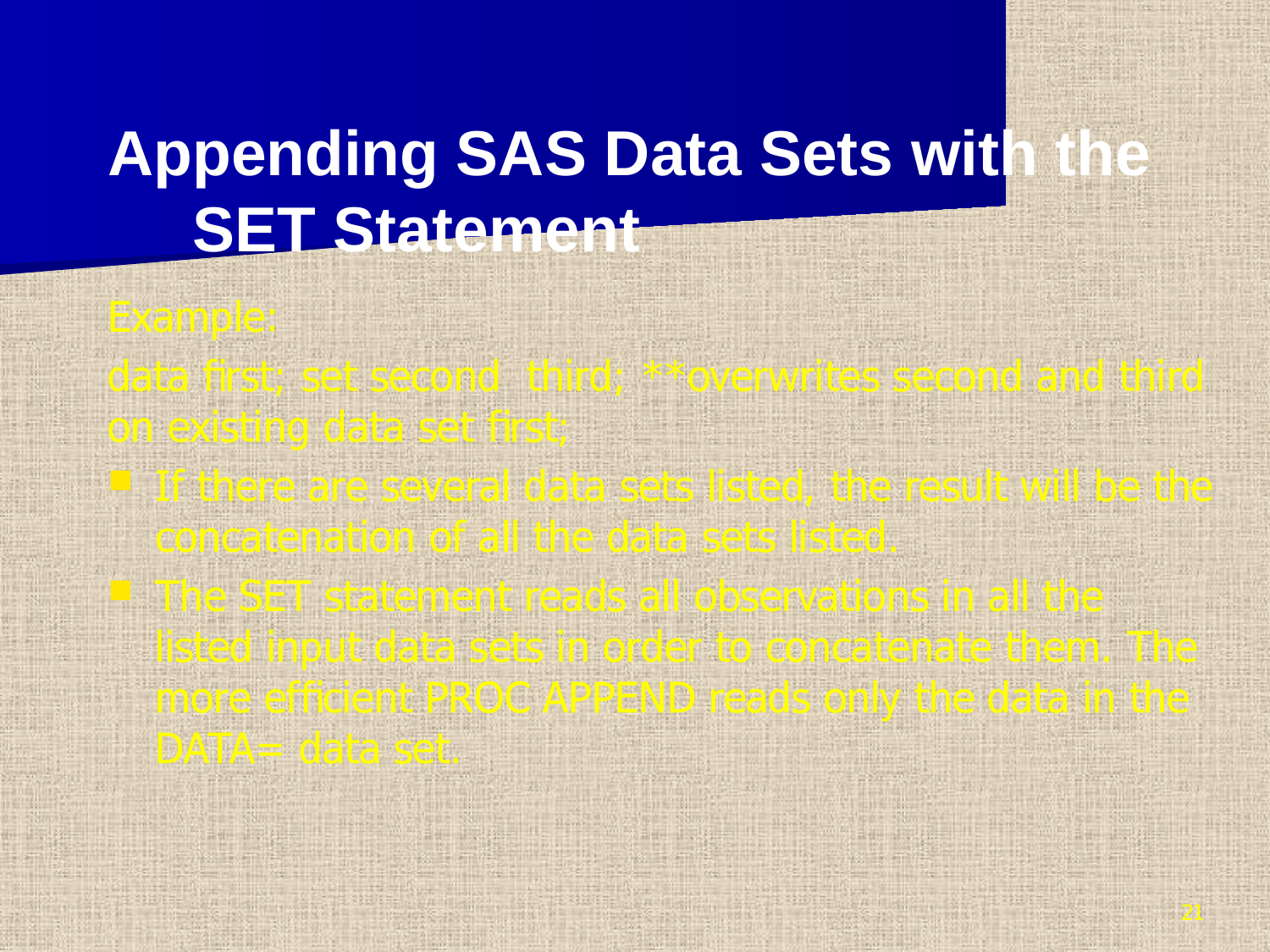

Appending SAS Data Sets with the SET Statement

Example:
data first; set second  third; **overwrites second and third on existing data set first;
If there are several data sets listed, the result will be the concatenation of all the data sets listed.
The SET statement reads all observations in all the listed input data sets in order to concatenate them. The more efficient PROC APPEND reads only the data in the DATA= data set.
21